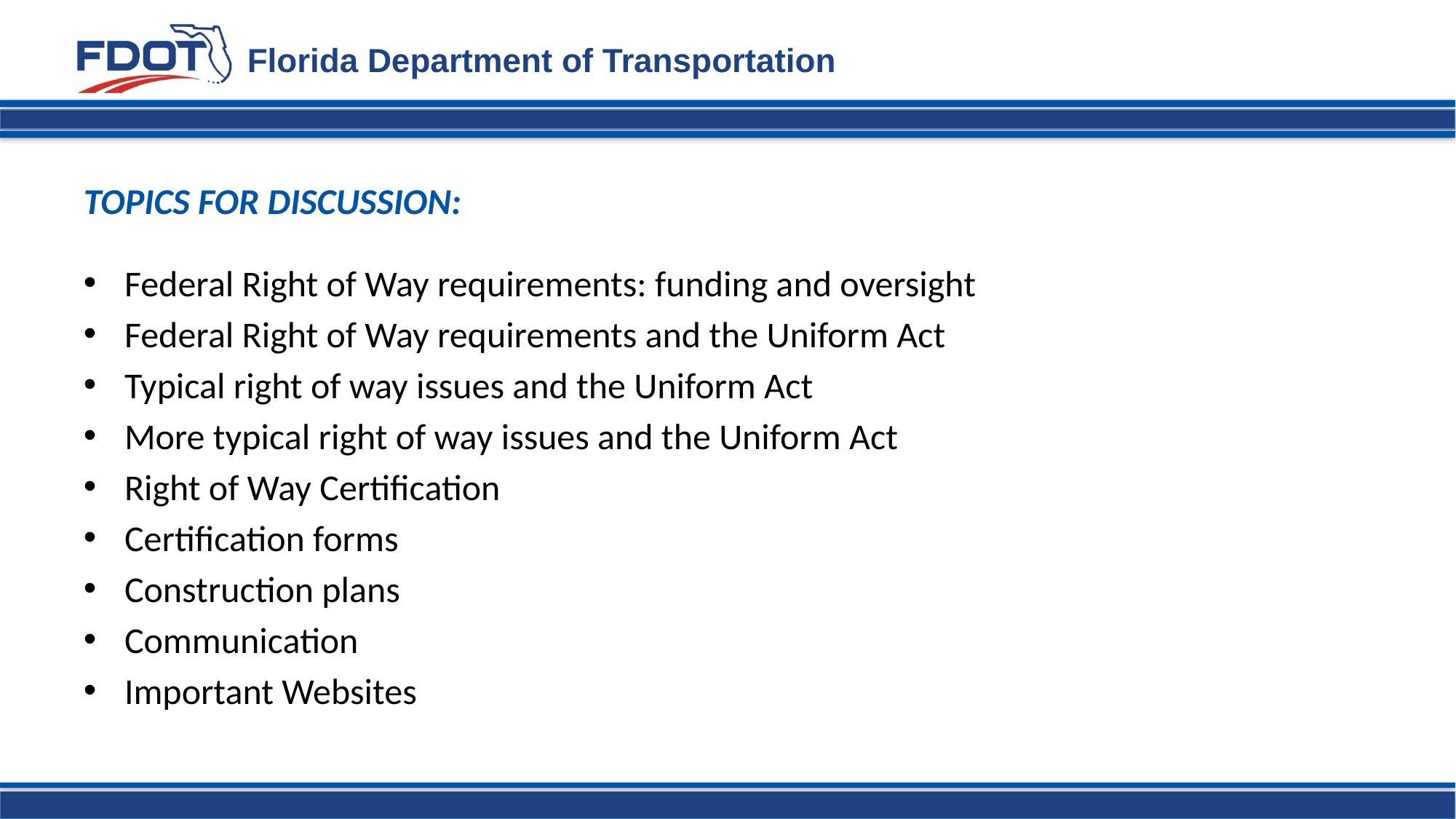

TOPICS FOR DISCUSSION:

Federal Right of Way requirements: funding and oversight
Federal Right of Way requirements and the Uniform Act
Typical right of way issues and the Uniform Act
More typical right of way issues and the Uniform Act
Right of Way Certification
Certification forms
Construction plans
Communication
Important Websites